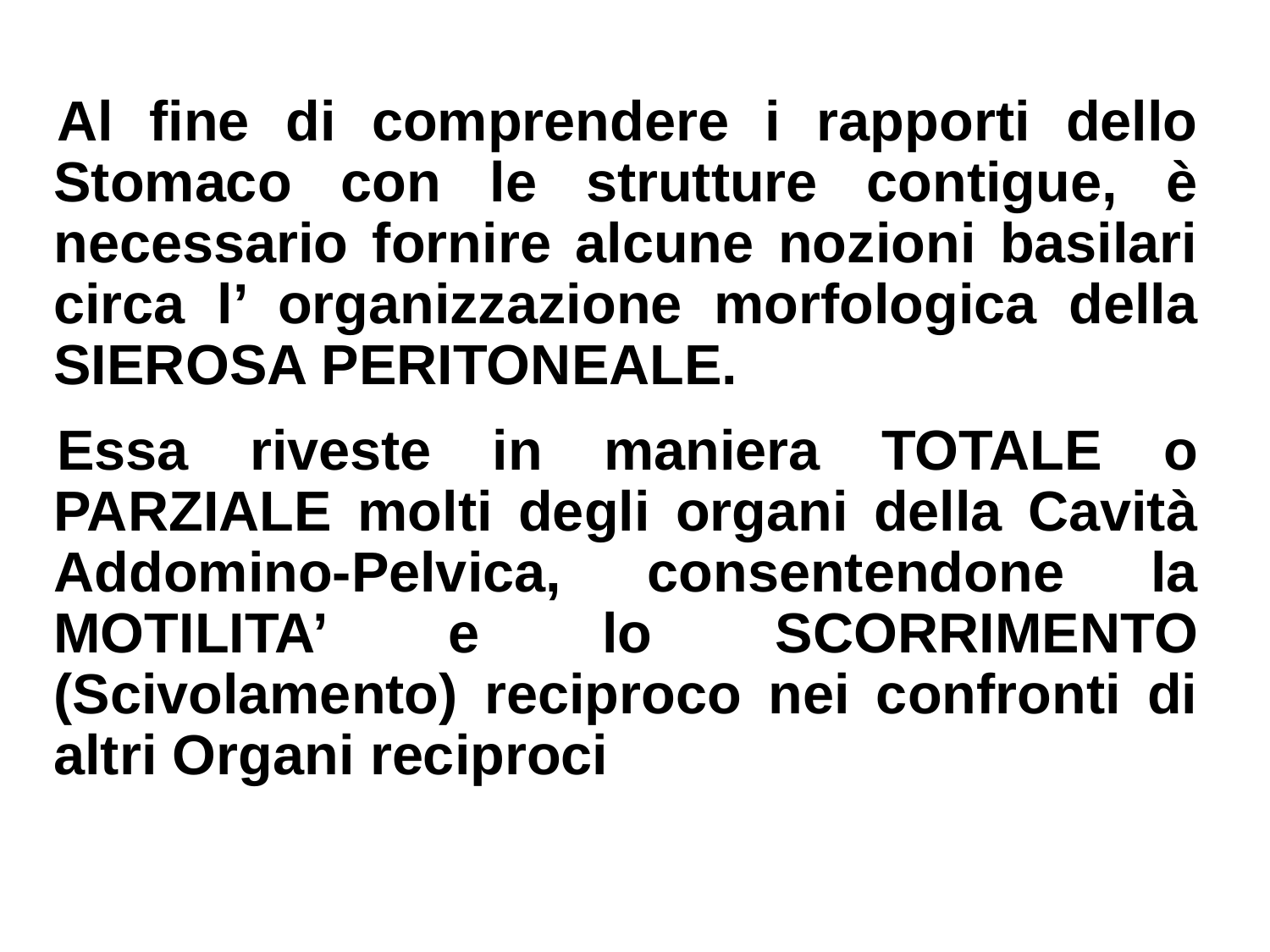

Al fine di comprendere i rapporti dello Stomaco con le strutture contigue, è necessario fornire alcune nozioni basilari circa l’ organizzazione morfologica della SIEROSA PERITONEALE.
Essa riveste in maniera TOTALE o PARZIALE molti degli organi della Cavità Addomino-Pelvica, consentendone la MOTILITA’ e lo SCORRIMENTO (Scivolamento) reciproco nei confronti di altri Organi reciproci